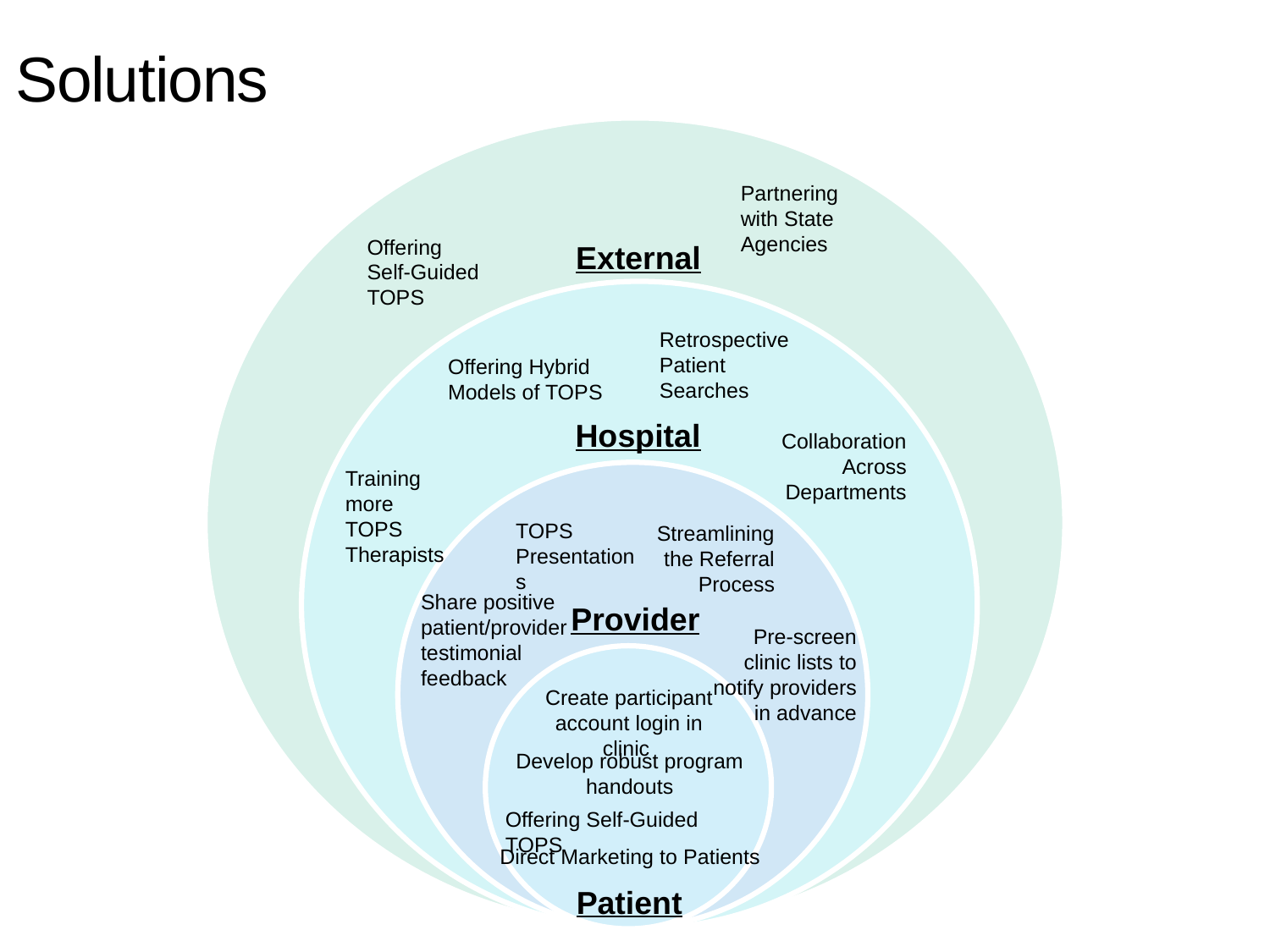

# Solutions

Partnering with State Agencies
Offering Self-Guided TOPS
External

Retrospective Patient Searches
Offering Hybrid Models of TOPS
Hospital
Collaboration Across Departments
Training more TOPS Therapists

TOPS Presentations
Streamlining the Referral Process
Share positive patient/provider testimonial feedback
Provider
Pre-screen clinic lists to notify providers in advance

Create participant account login in clinic
Develop robust program handouts
Offering Self-Guided TOPS
Direct Marketing to Patients
Patient